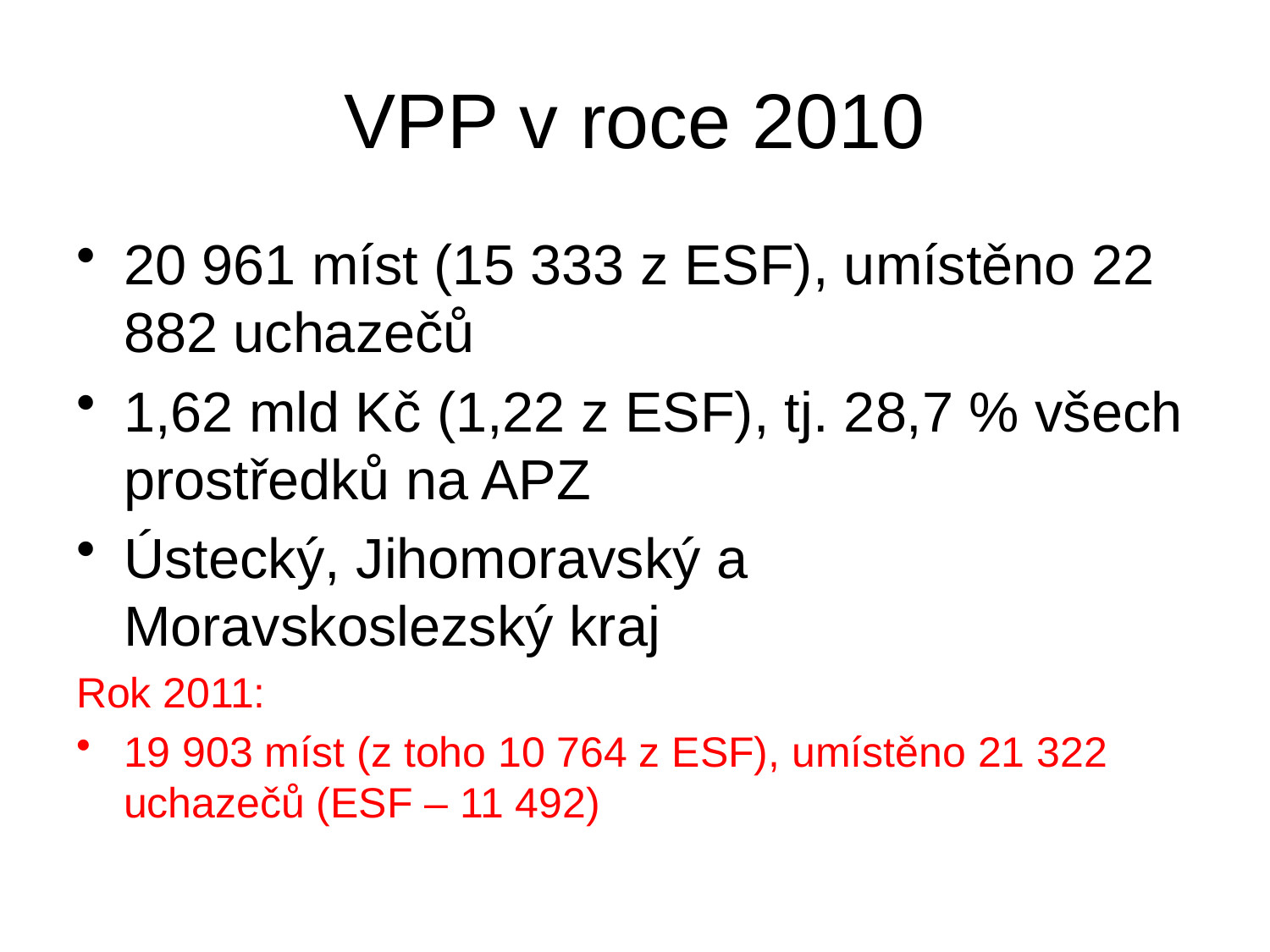

# VPP v roce 2010
20 961 míst (15 333 z ESF), umístěno 22 882 uchazečů
1,62 mld Kč (1,22 z ESF), tj. 28,7 % všech prostředků na APZ
Ústecký, Jihomoravský a Moravskoslezský kraj
Rok 2011:
19 903 míst (z toho 10 764 z ESF), umístěno 21 322 uchazečů (ESF – 11 492)